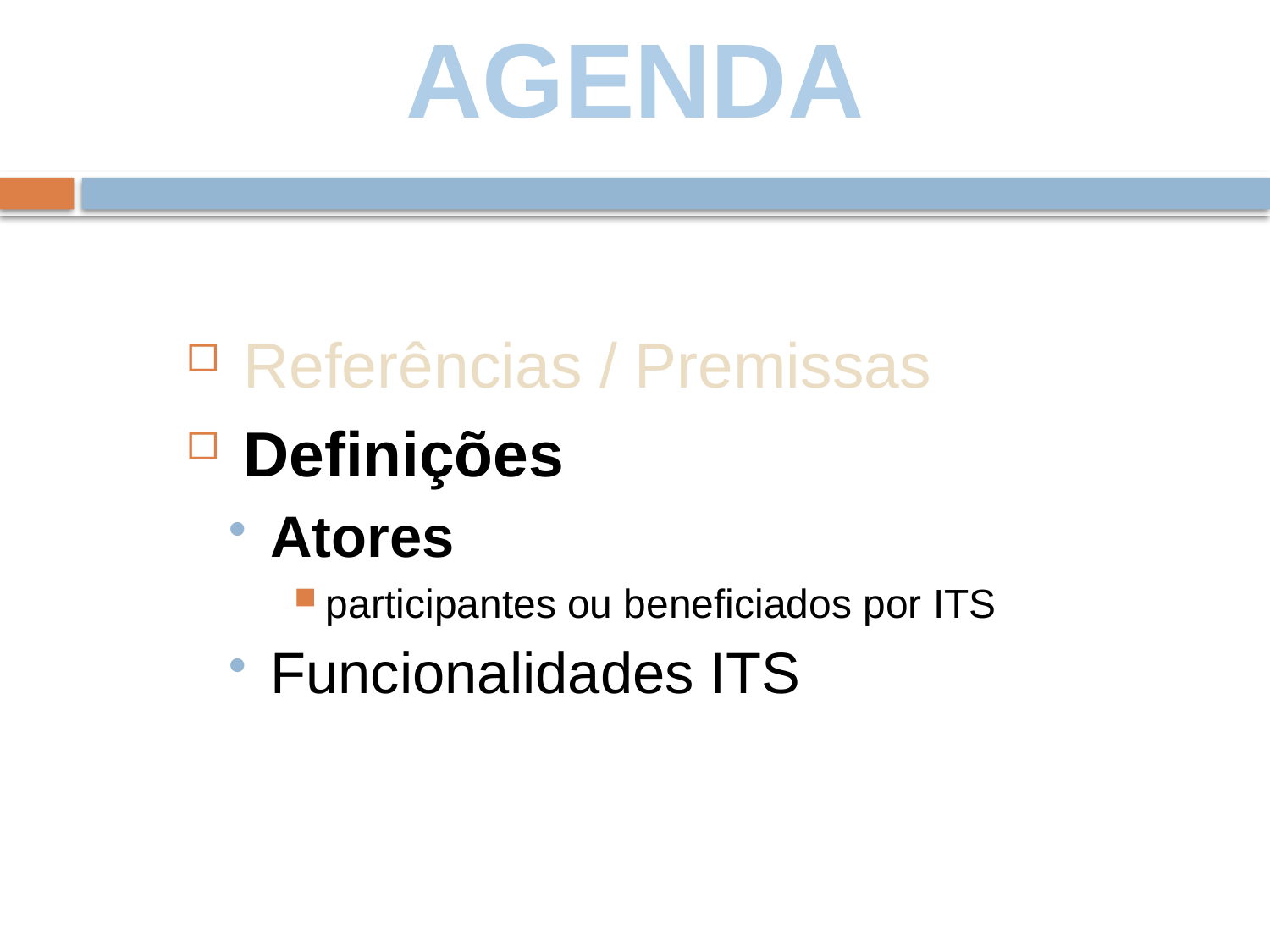

AGENDA
Referências / Premissas
Definições
Atores
participantes ou beneficiados por ITS
Funcionalidades ITS